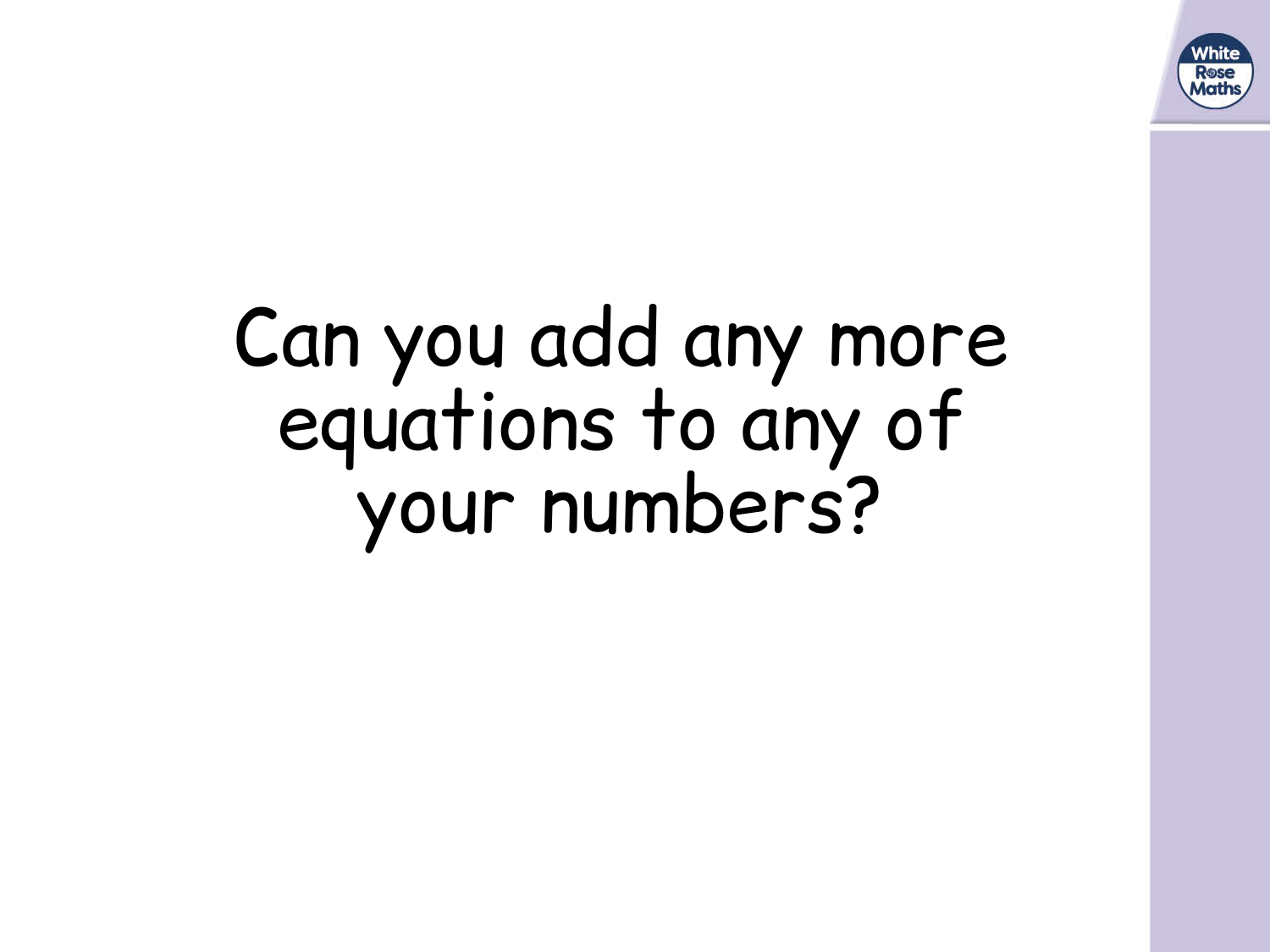

Can you add any more equations to any of your numbers?